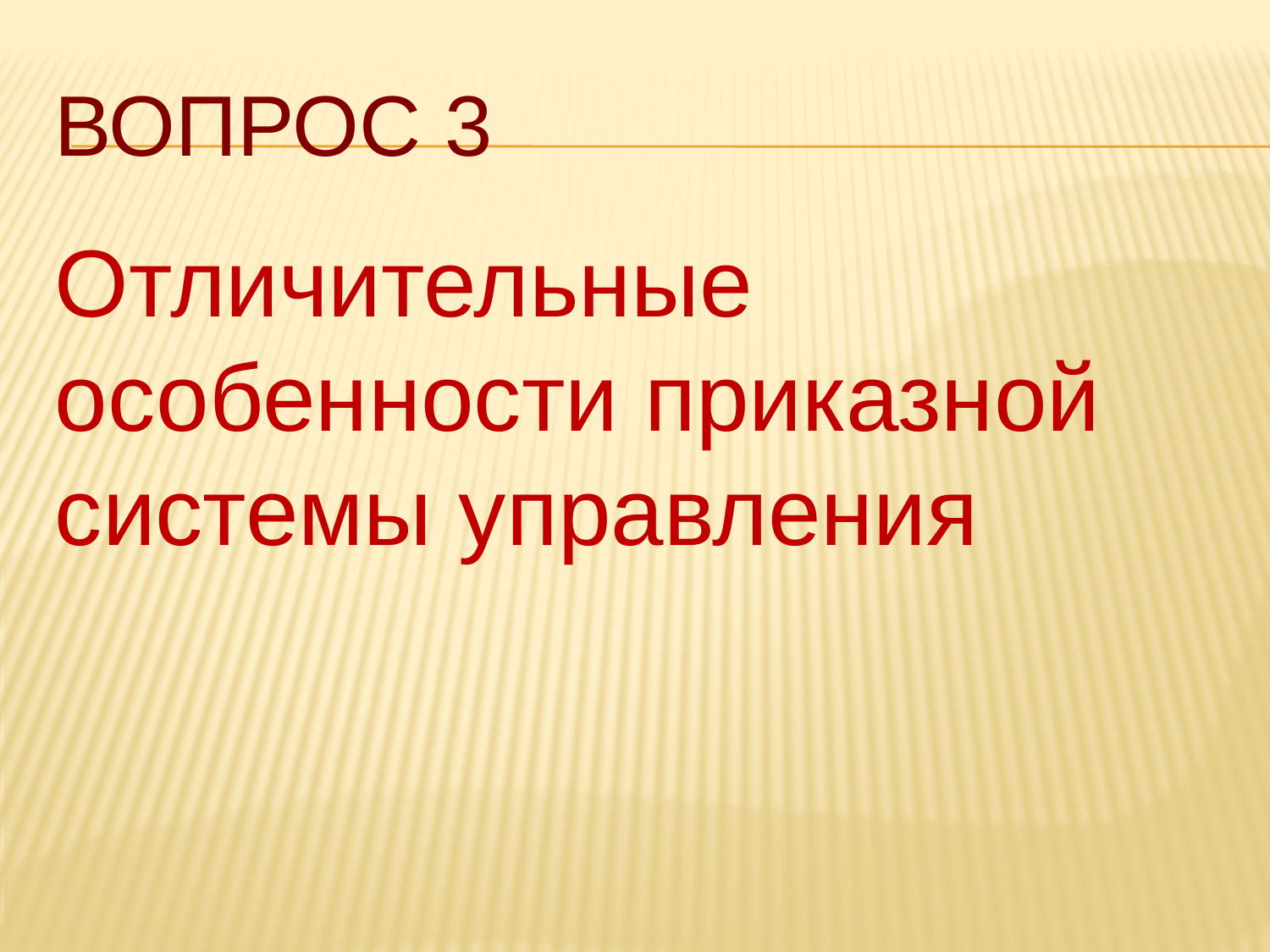

# ВОПРОС 3
Отличительные особенности приказной системы управления